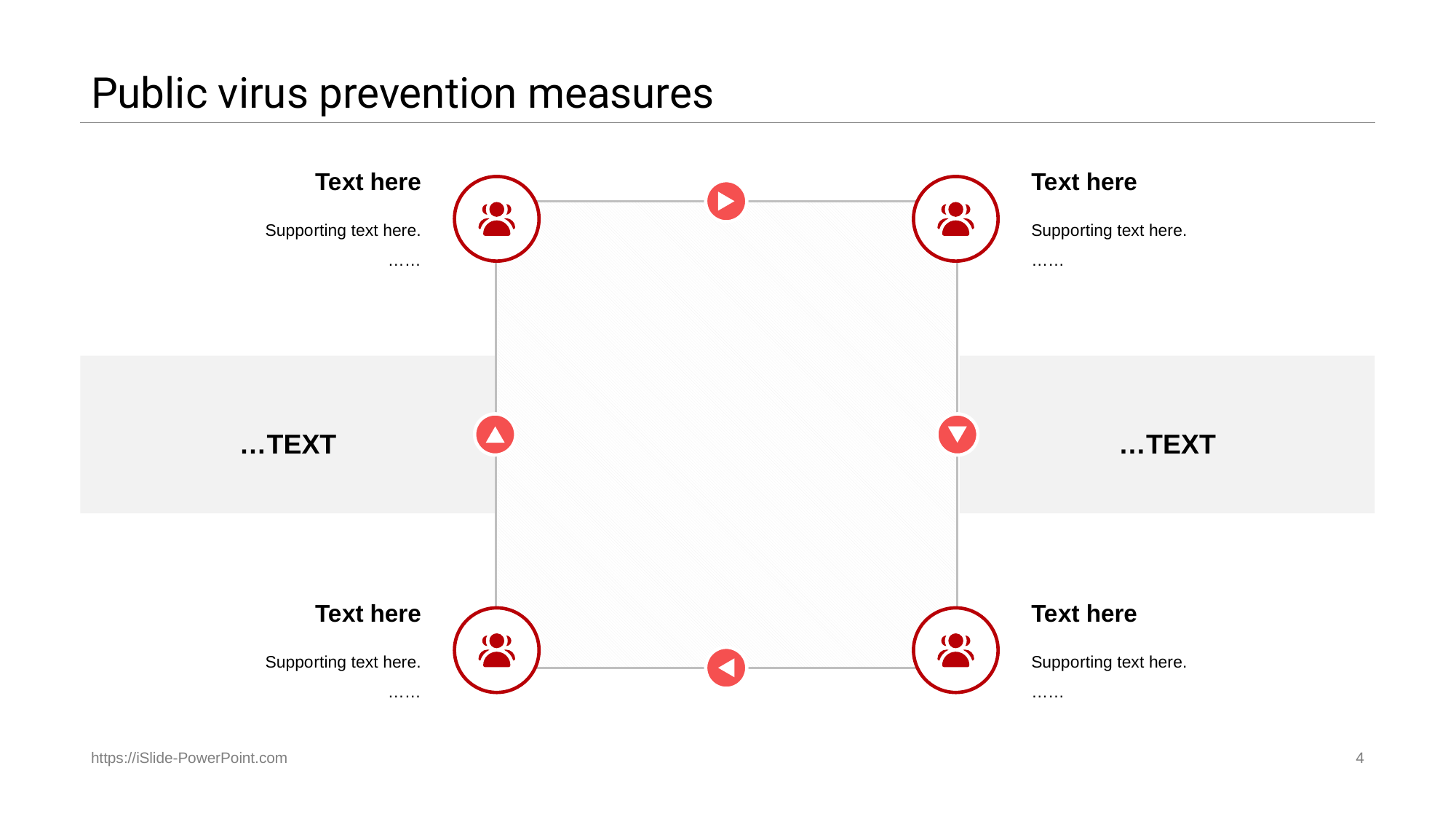

# Public virus prevention measures
Te xt here
Suppo rting text here.
……
Te xt here
Suppo rting text here.
……

… TEXT
… TEXT

Te xt here
Suppo rting text here.
……
Te xt here
Suppo rting text here.
……

https://iSlide-PowerPoint.com
4